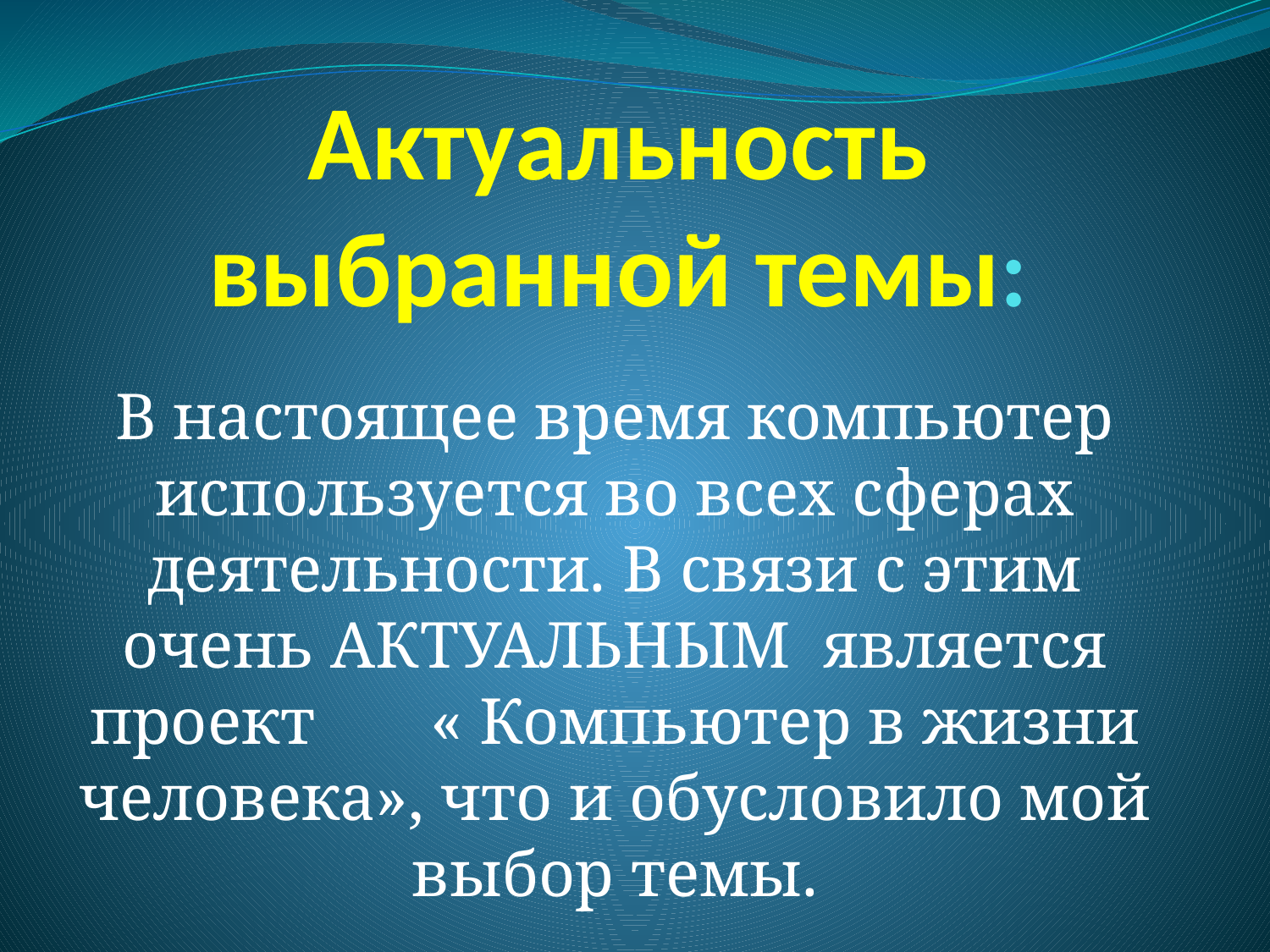

# Актуальность выбранной темы:
В настоящее время компьютер используется во всех сферах деятельности. В связи с этим очень АКТУАЛЬНЫМ  является проект       « Компьютер в жизни человека», что и обусловило мой выбор темы.